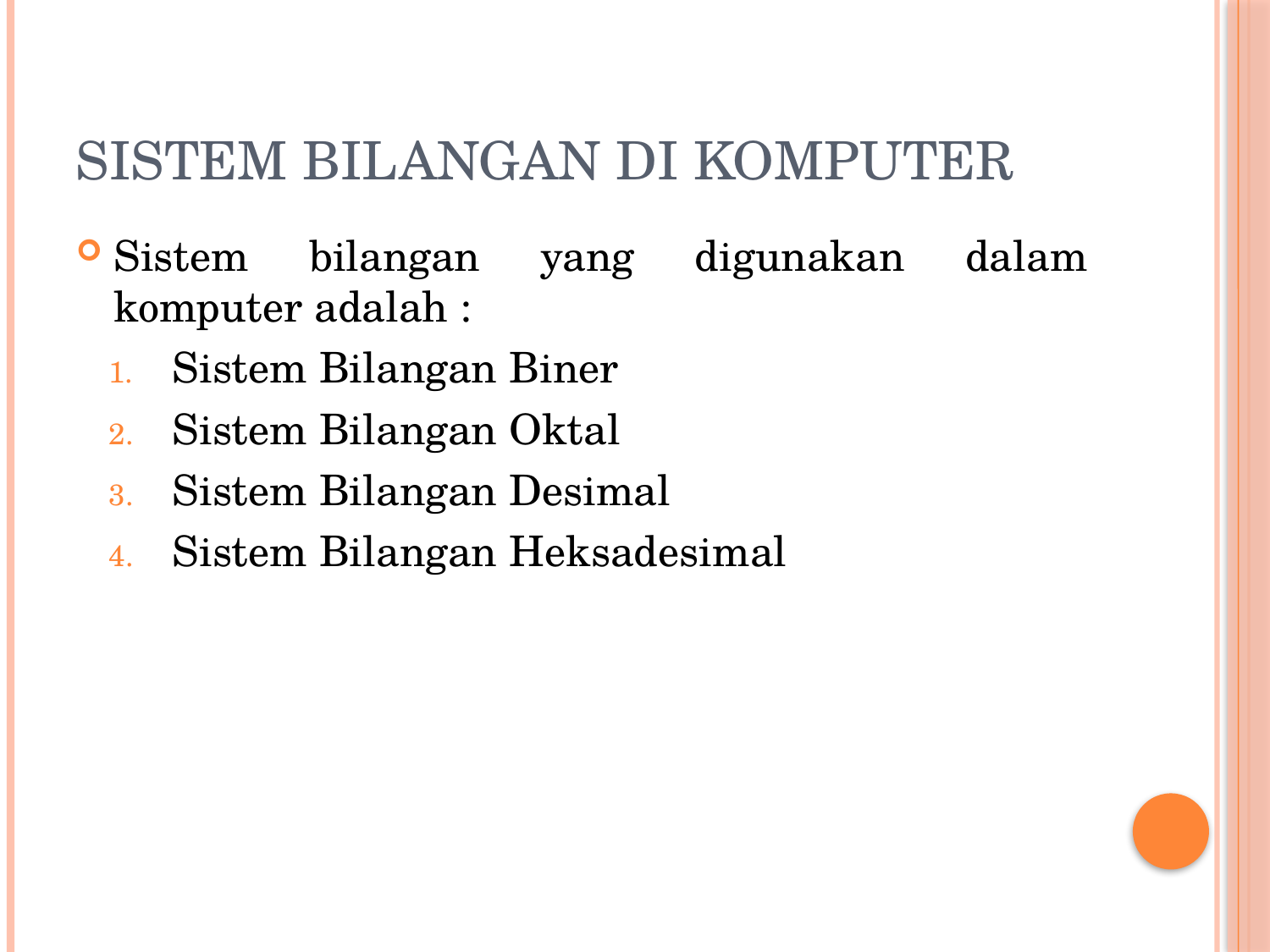

# Sistem Bilangan Di Komputer
Sistem bilangan yang digunakan dalam komputer adalah :
Sistem Bilangan Biner
Sistem Bilangan Oktal
Sistem Bilangan Desimal
Sistem Bilangan Heksadesimal